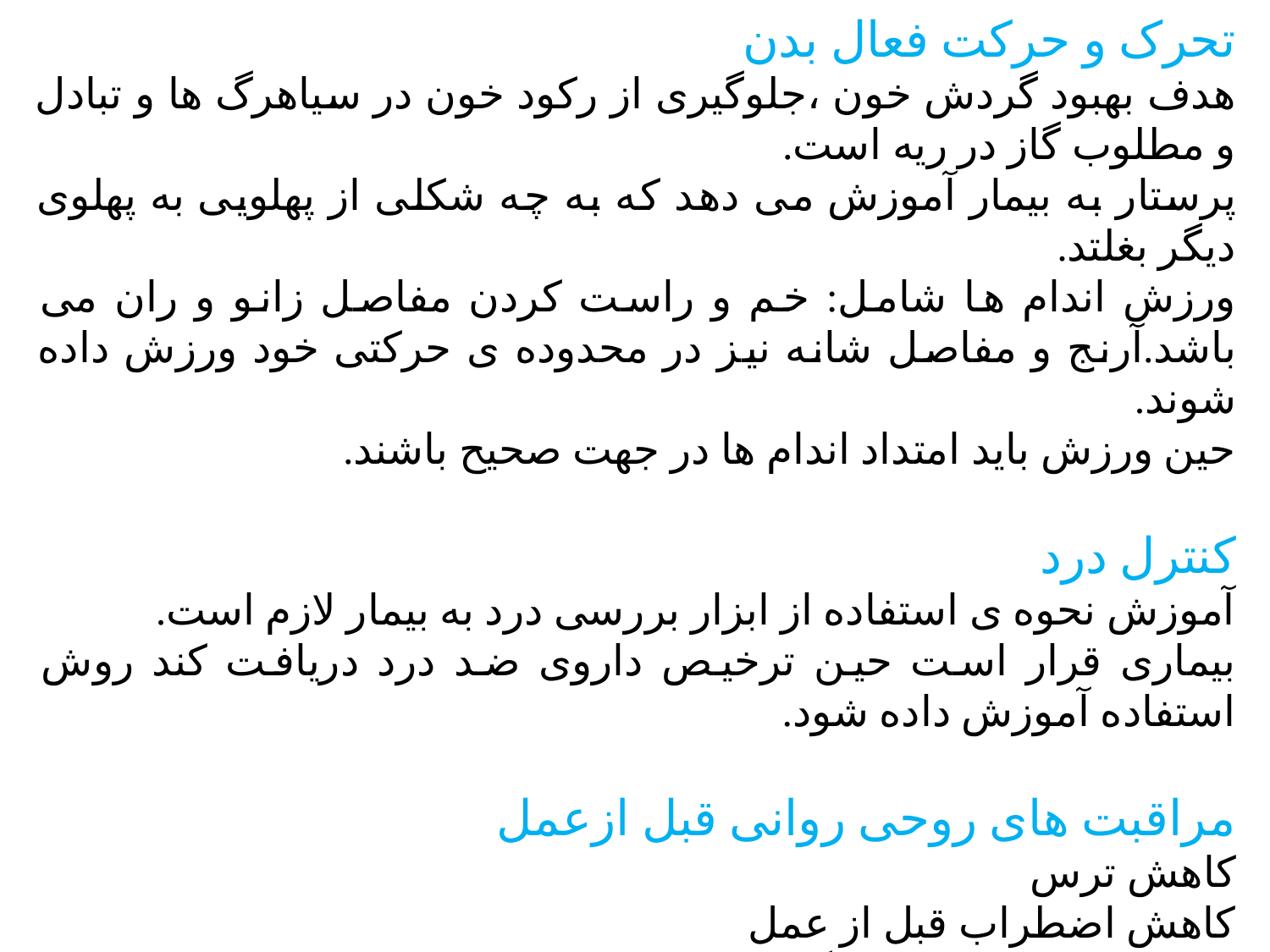

تحرک و حرکت فعال بدن
هدف بهبود گردش خون ،جلوگیری از رکود خون در سیاهرگ ها و تبادل و مطلوب گاز در ریه است.
پرستار به بیمار آموزش می دهد که به چه شکلی از پهلویی به پهلوی دیگر بغلتد.
ورزش اندام ها شامل: خم و راست کردن مفاصل زانو و ران می باشد.آرنج و مفاصل شانه نیز در محدوده ی حرکتی خود ورزش داده شوند.
حین ورزش باید امتداد اندام ها در جهت صحیح باشند.

کنترل درد
آموزش نحوه ی استفاده از ابزار بررسی درد به بیمار لازم است.
بیماری قرار است حین ترخیص داروی ضد درد دریافت کند روش استفاده آموزش داده شود.

مراقبت های روحی روانی قبل ازعمل
کاهش ترس
کاهش اضطراب قبل از عمل
اعتقادات مذهبی و فرهنگی روانی